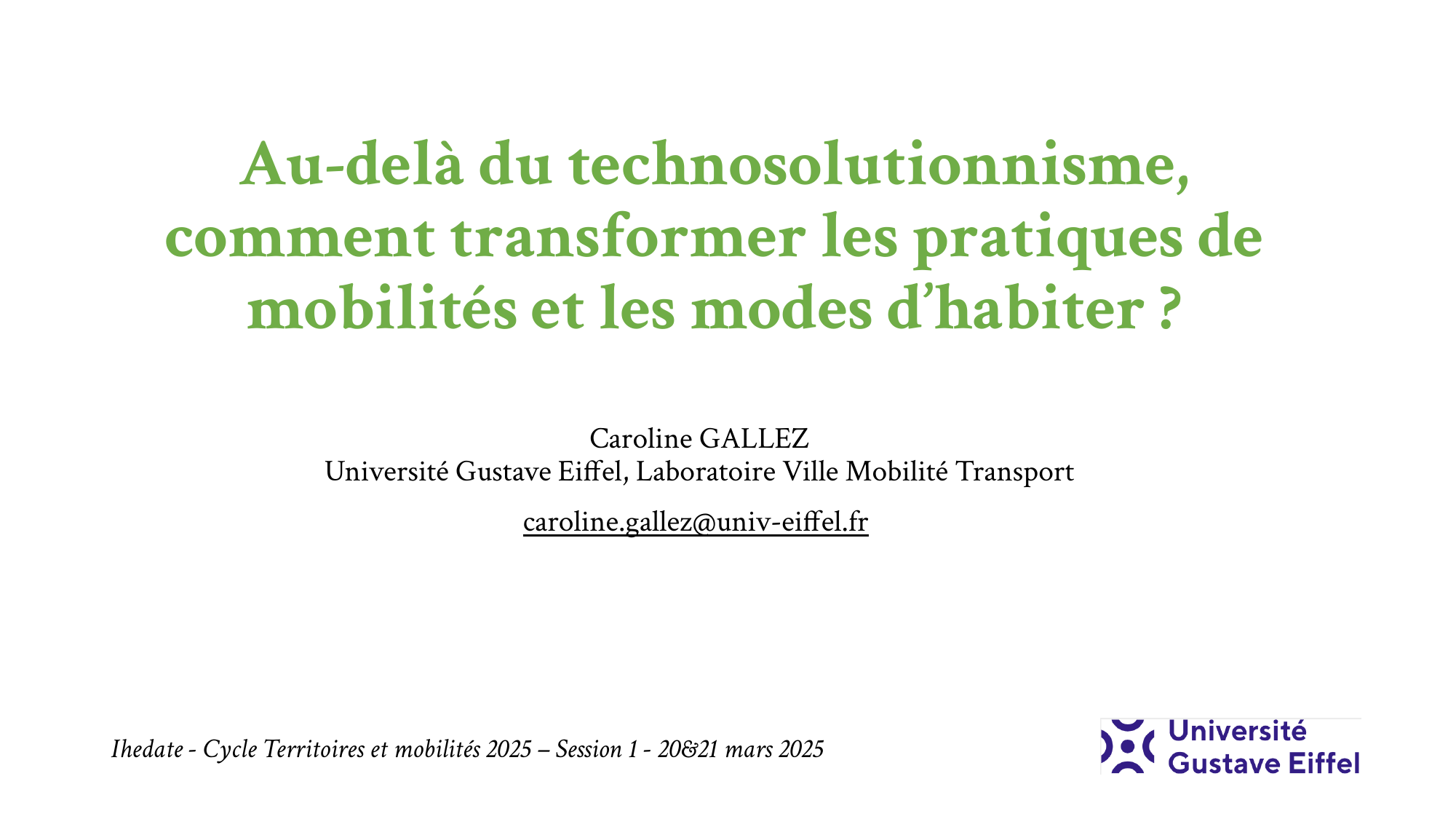

# Au-delà du technosolutionnisme, comment transformer les pratiques de mobilités et les modes d’habiter ?
Caroline GALLEZ
Université Gustave Eiffel, Laboratoire Ville Mobilité Transport
caroline.gallez@univ-eiffel.fr